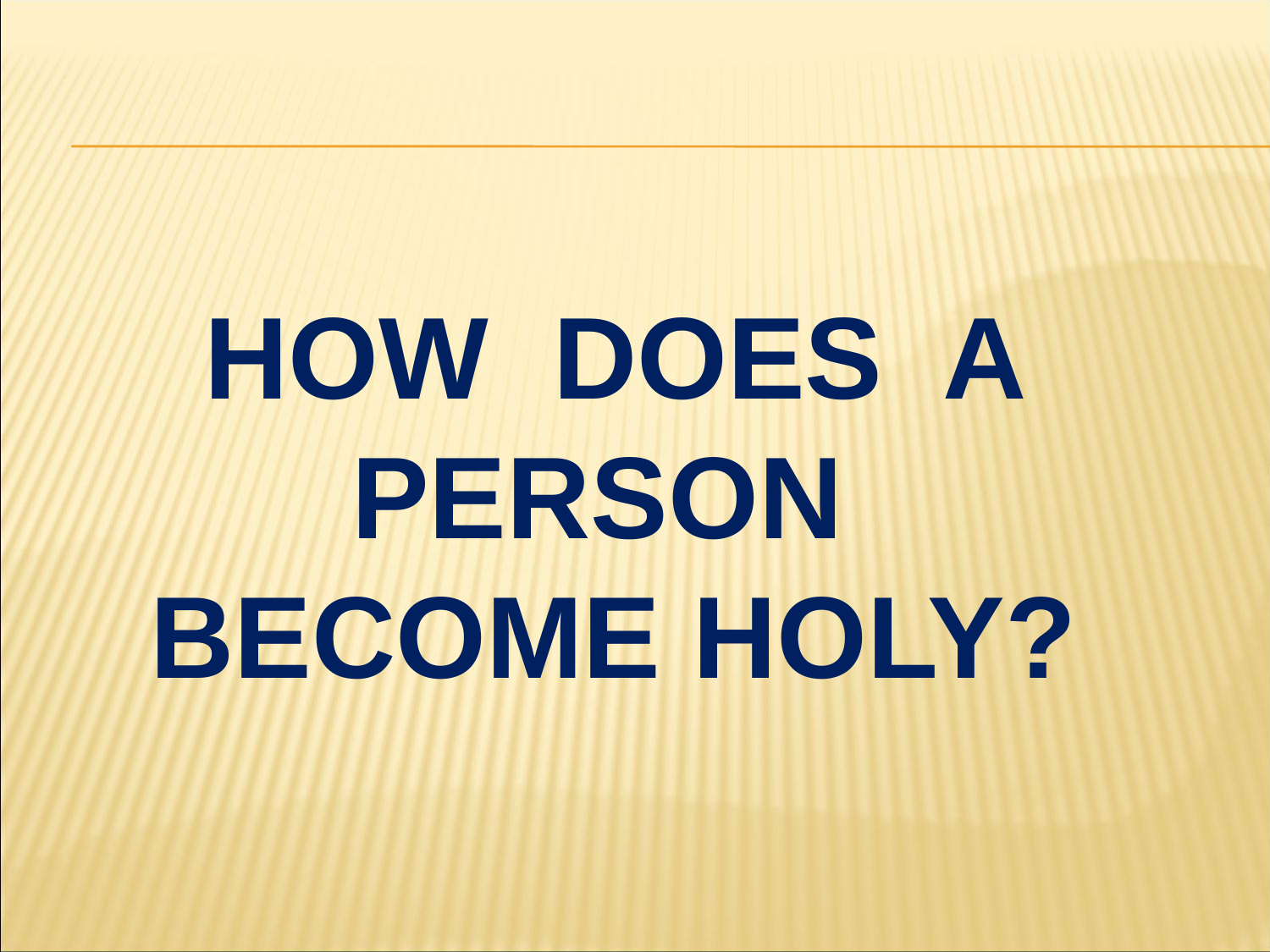

# how  does  a person  become holy?